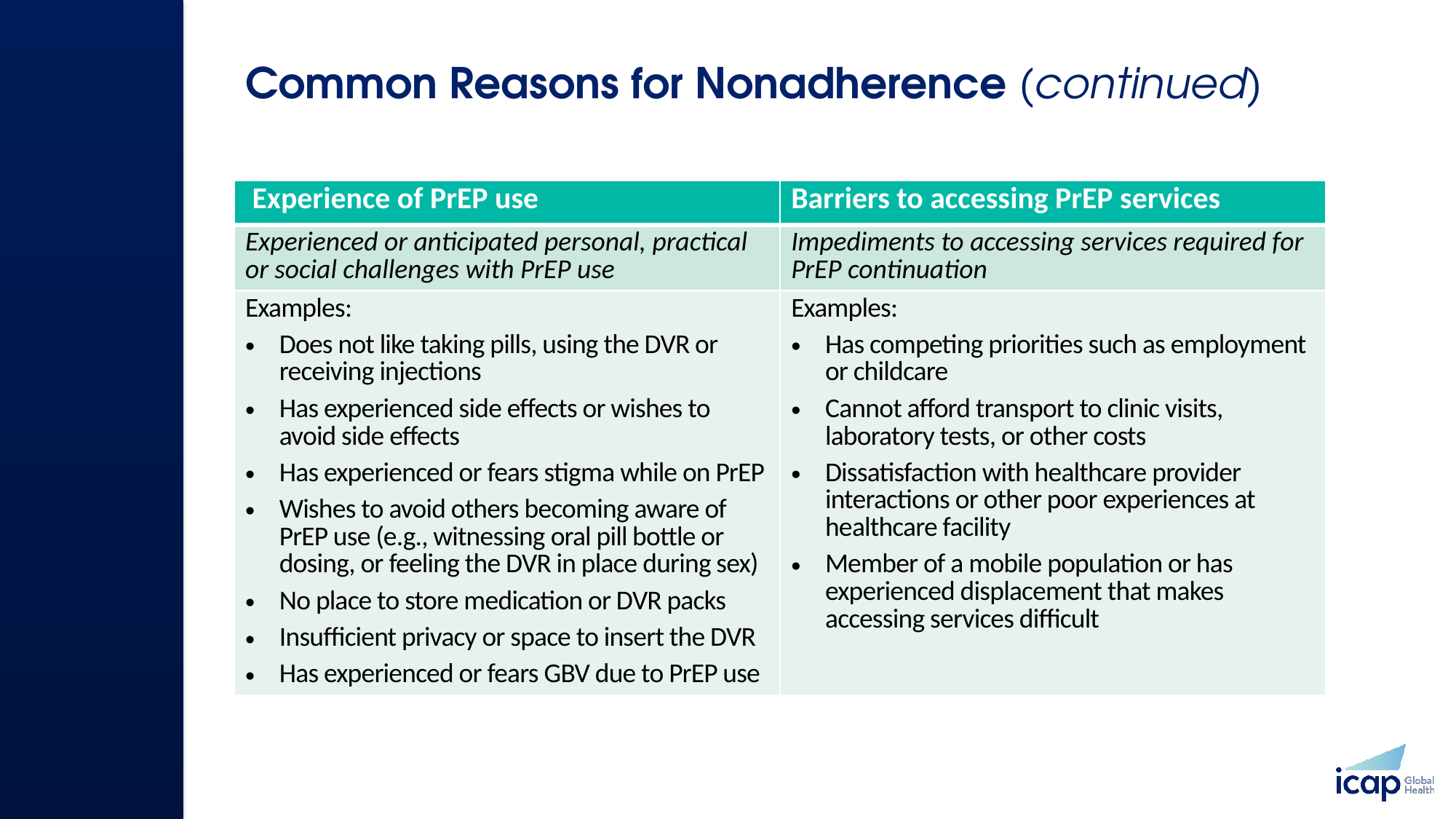

# Common Reasons for Nonadherence (continued)
| Experience of PrEP use | Barriers to accessing PrEP services |
| --- | --- |
| Experienced or anticipated personal, practical or social challenges with PrEP use | Impediments to accessing services required for PrEP continuation |
| Examples: Does not like taking pills, using the DVR or receiving injections Has experienced side effects or wishes to avoid side effects Has experienced or fears stigma while on PrEP Wishes to avoid others becoming aware of PrEP use (e.g., witnessing oral pill bottle or dosing, or feeling the DVR in place during sex) No place to store medication or DVR packs Insufficient privacy or space to insert the DVR Has experienced or fears GBV due to PrEP use | Examples: Has competing priorities such as employment or childcare Cannot afford transport to clinic visits, laboratory tests, or other costs Dissatisfaction with healthcare provider interactions or other poor experiences at healthcare facility Member of a mobile population or has experienced displacement that makes accessing services difficult |